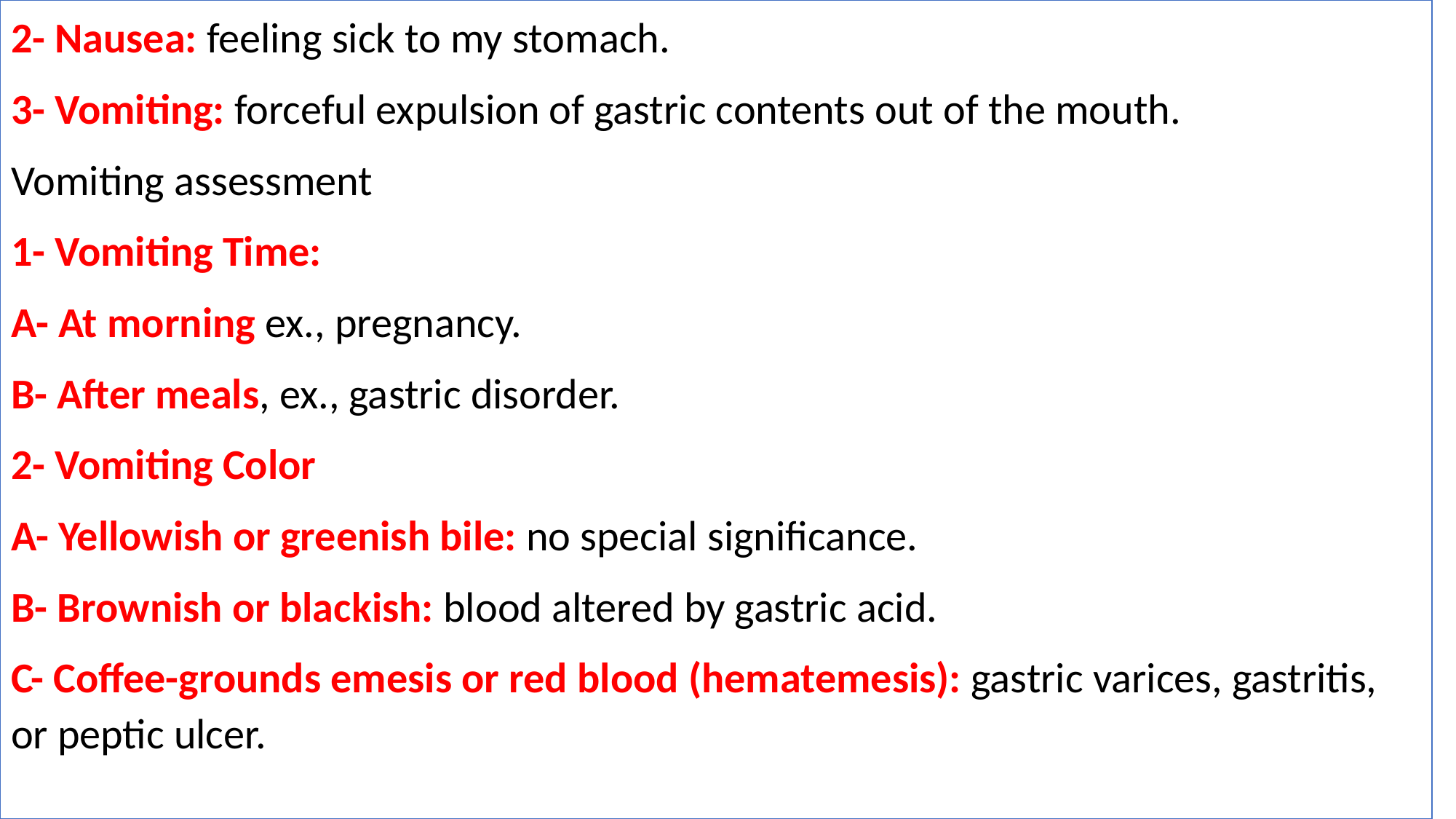

2- Nausea: feeling sick to my stomach.
3- Vomiting: forceful expulsion of gastric contents out of the mouth.
Vomiting assessment
1- Vomiting Time:
A- At morning ex., pregnancy.
B- After meals, ex., gastric disorder.
2- Vomiting Color
A- Yellowish or greenish bile: no special significance.
B- Brownish or blackish: blood altered by gastric acid.
C- Coffee-grounds emesis or red blood (hematemesis): gastric varices, gastritis, or peptic ulcer.